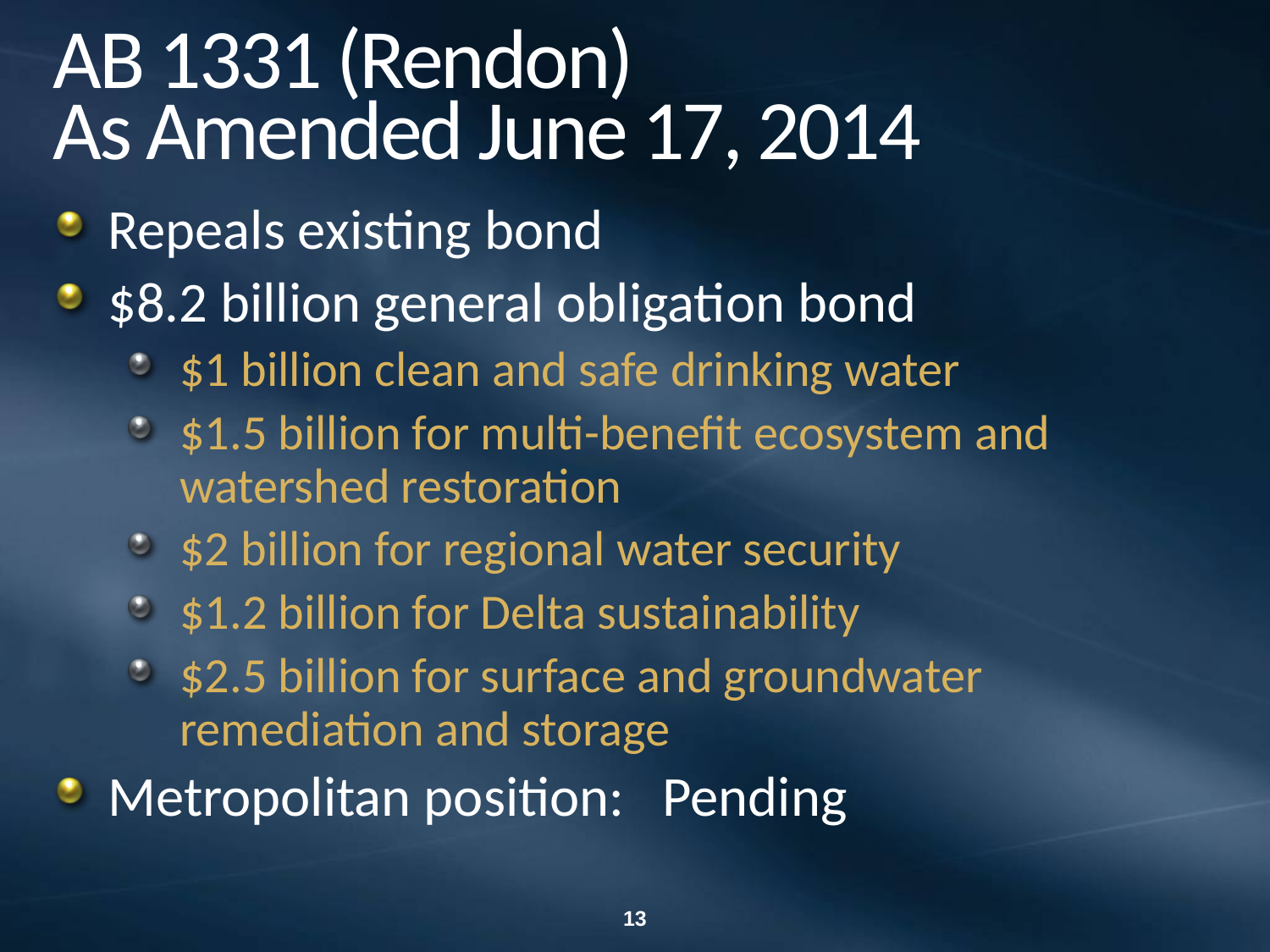

# AB 1331 (Rendon) As Amended June 17, 2014
Repeals existing bond
$8.2 billion general obligation bond
$1 billion clean and safe drinking water
$1.5 billion for multi-benefit ecosystem and watershed restoration
$2 billion for regional water security
$1.2 billion for Delta sustainability
$2.5 billion for surface and groundwater remediation and storage
Metropolitan position:   Pending